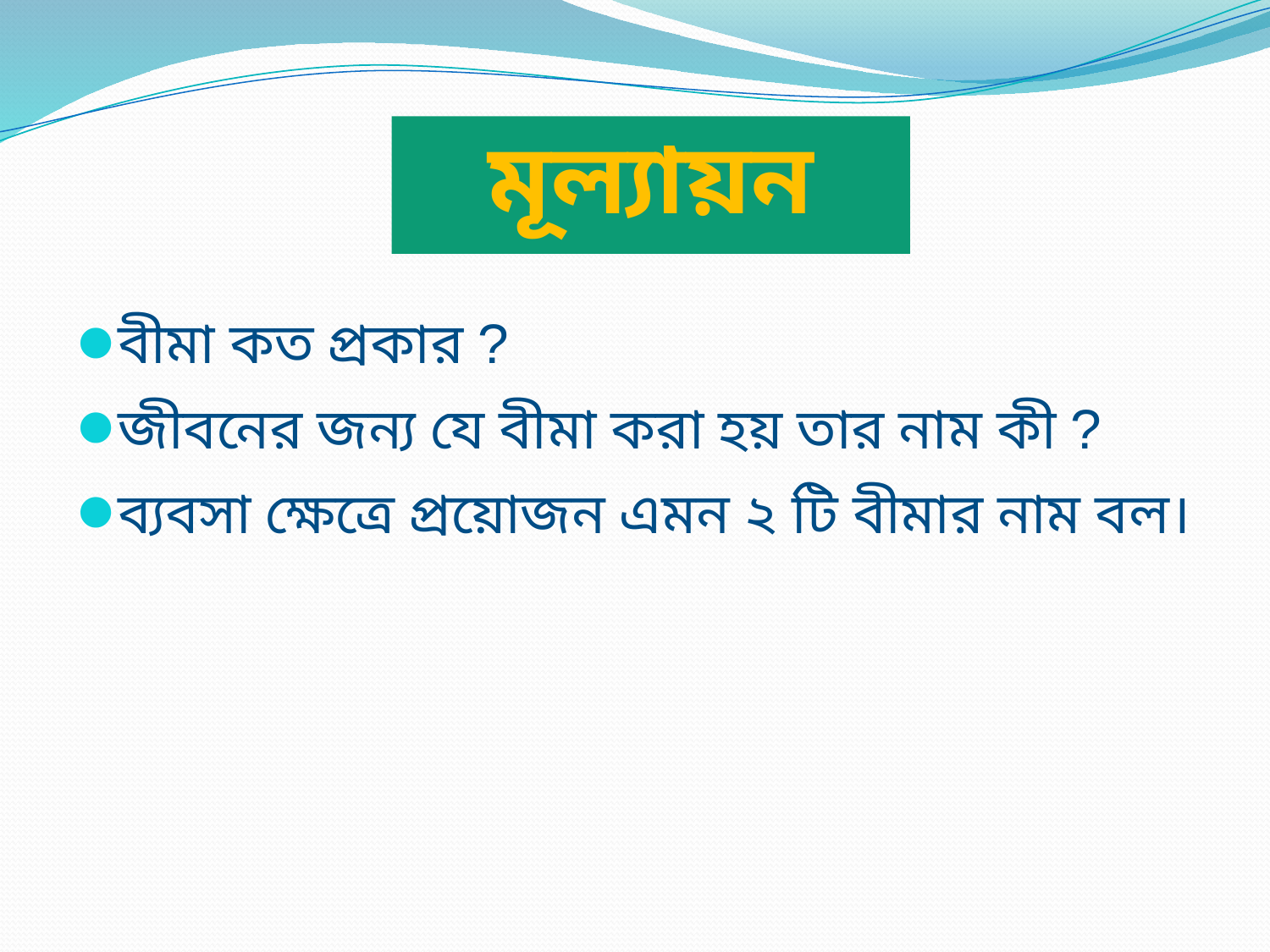

# মূল্যায়ন
বীমা কত প্রকার ?
জীবনের জন্য যে বীমা করা হয় তার নাম কী ?
ব্যবসা ক্ষেত্রে প্রয়োজন এমন ২ টি বীমার নাম বল।